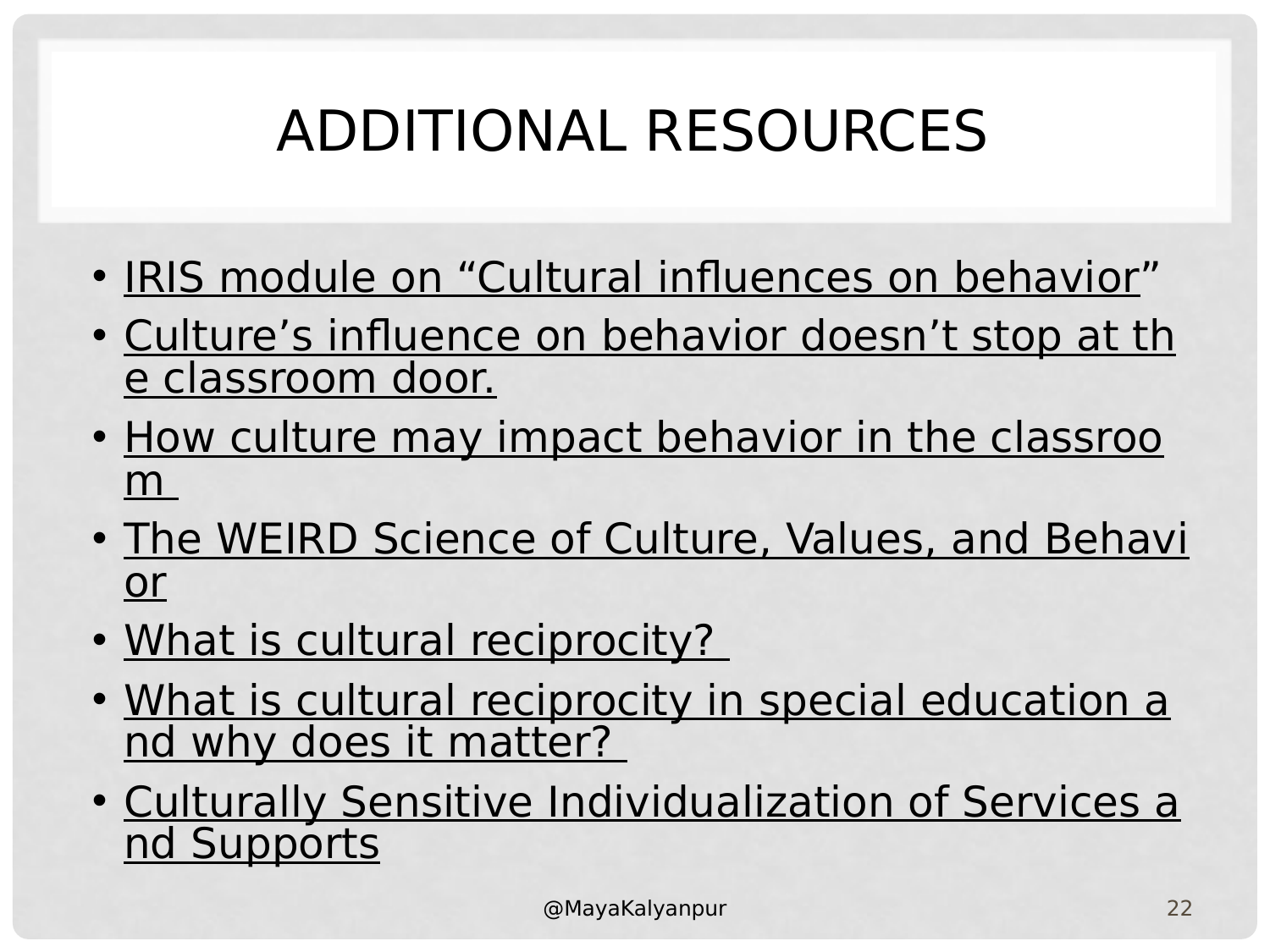

# ADDITIONAL Resources
IRIS module on “Cultural influences on behavior”
Culture’s influence on behavior doesn’t stop at the classroom door.
How culture may impact behavior in the classroom
The WEIRD Science of Culture, Values, and Behavior
What is cultural reciprocity?
What is cultural reciprocity in special education and why does it matter?
Culturally Sensitive Individualization of Services and Supports

@MayaKalyanpur
22